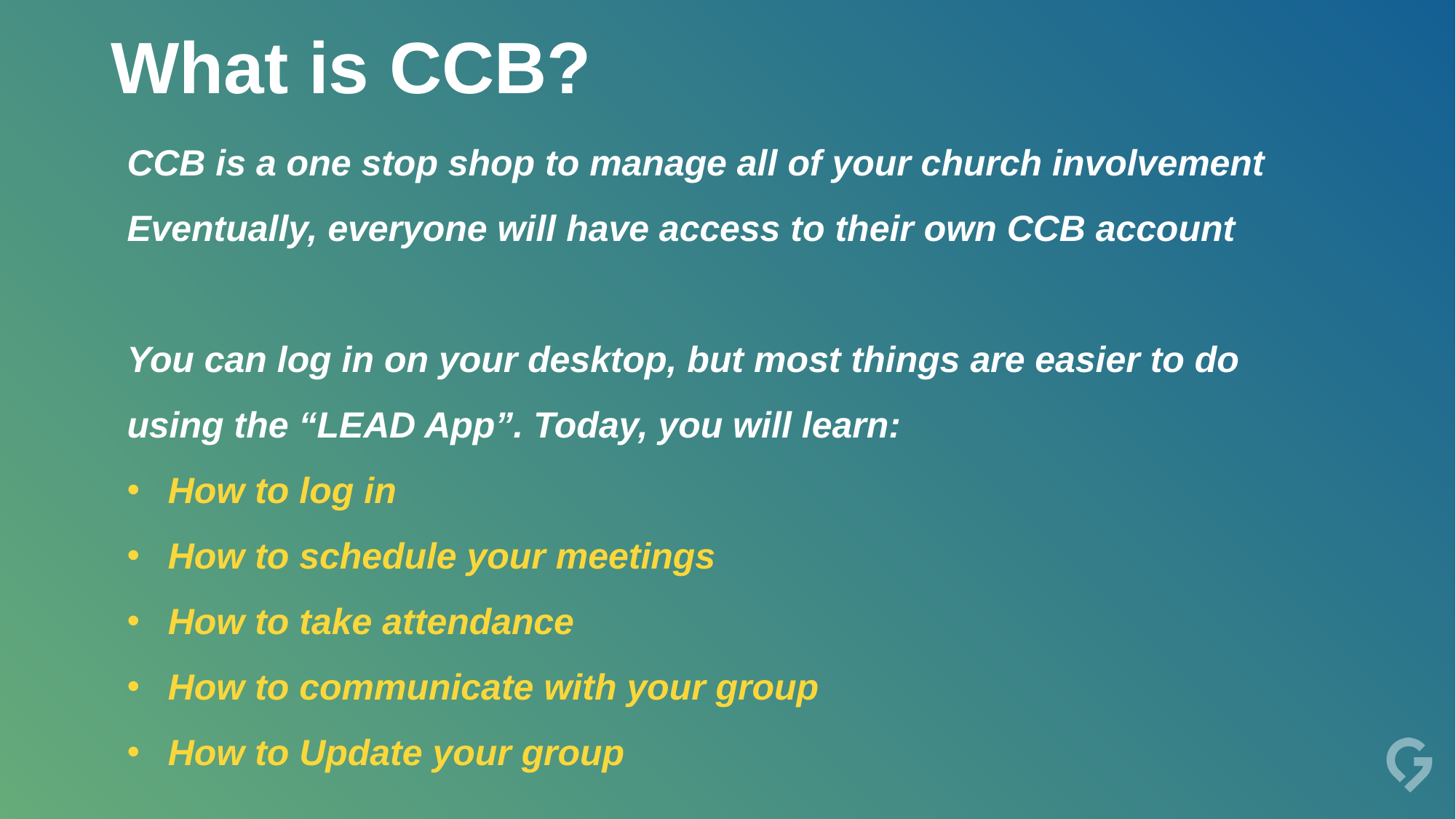

# What is CCB?
CCB is a one stop shop to manage all of your church involvement
Eventually, everyone will have access to their own CCB account

You can log in on your desktop, but most things are easier to do using the “LEAD App”. Today, you will learn:
How to log in
How to schedule your meetings
How to take attendance
How to communicate with your group
How to Update your group